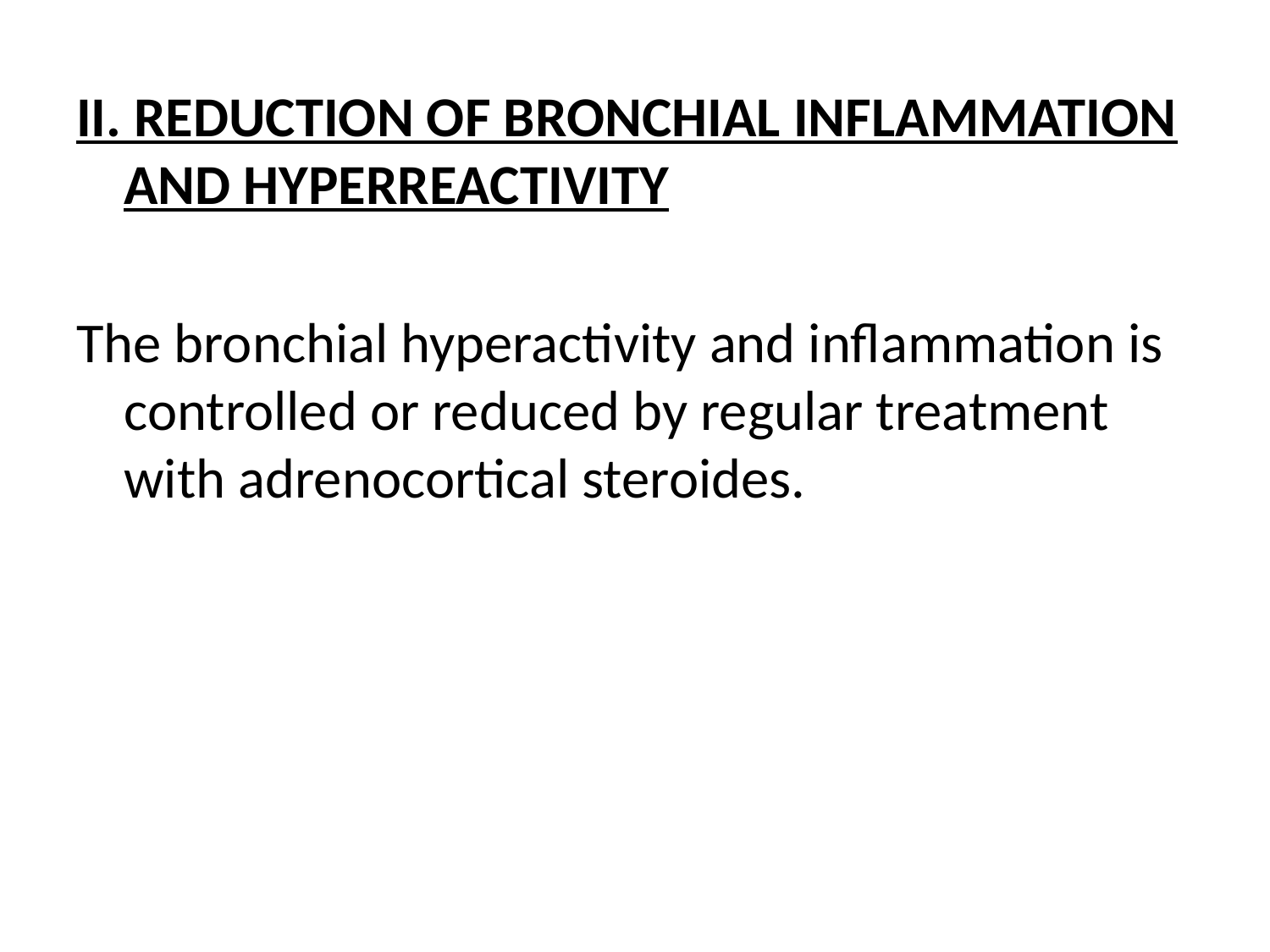

II. REDUCTION OF BRONCHIAL INFLAMMATION AND HYPERREACTIVITY

The bronchial hyperactivity and inflammation is controlled or reduced by regular treatment with adrenocortical steroides.